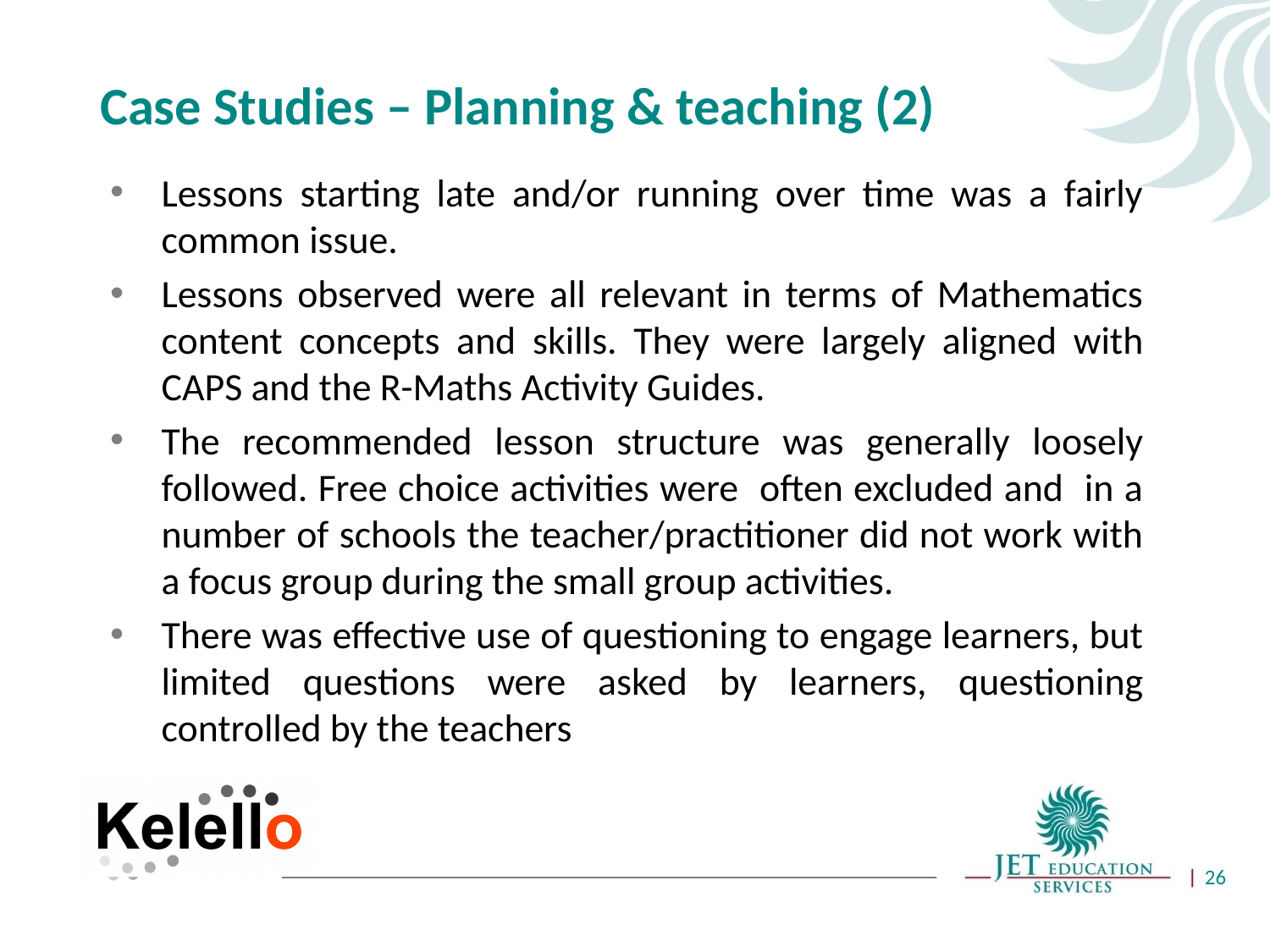

# Case Studies – Planning & teaching (2)
Lessons starting late and/or running over time was a fairly common issue.
Lessons observed were all relevant in terms of Mathematics content concepts and skills. They were largely aligned with CAPS and the R-Maths Activity Guides.
The recommended lesson structure was generally loosely followed. Free choice activities were  often excluded and  in a number of schools the teacher/practitioner did not work with a focus group during the small group activities.
There was effective use of questioning to engage learners, but limited questions were asked by learners, questioning controlled by the teachers

26